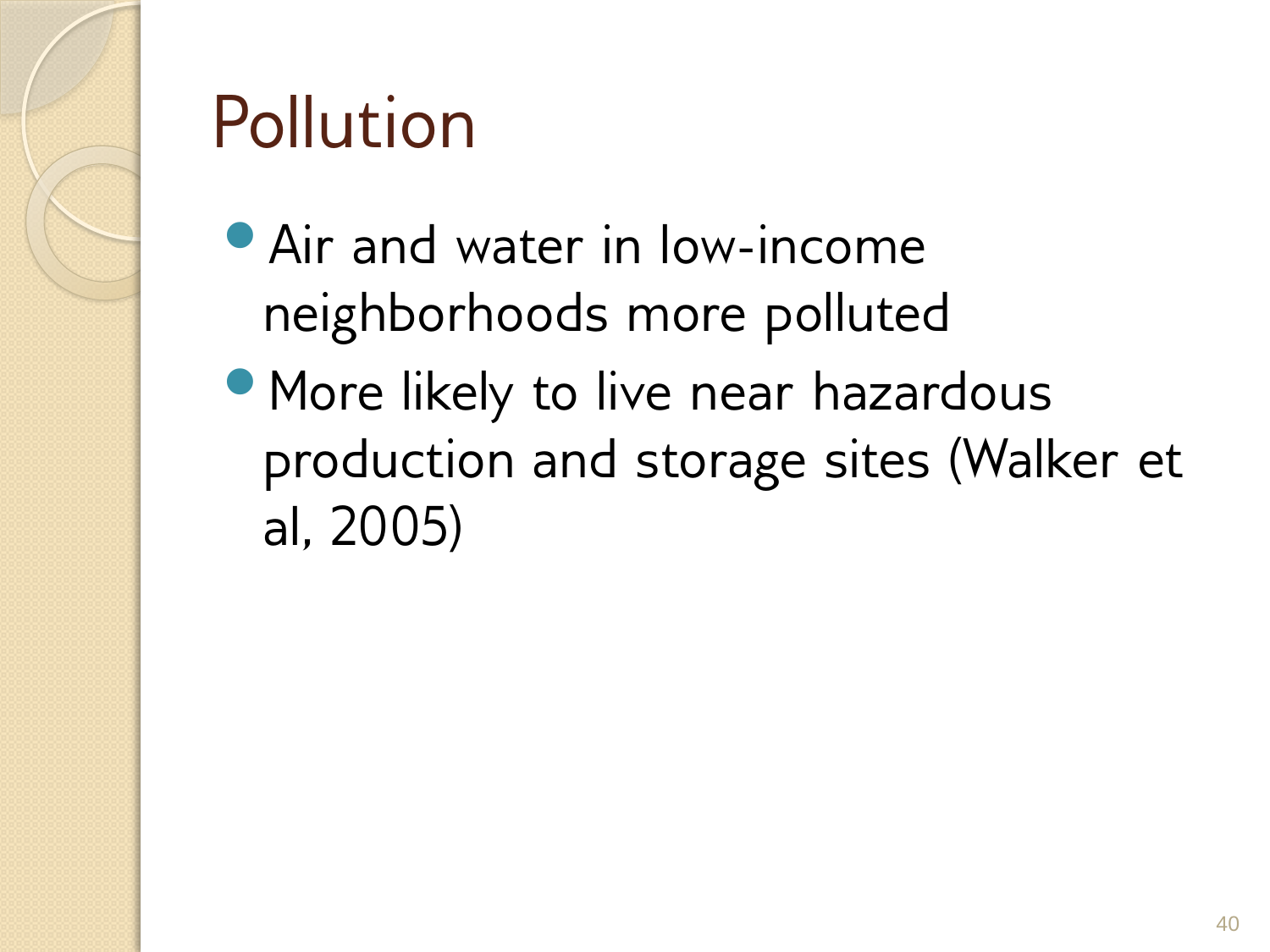

# Pollution
Air and water in low-income neighborhoods more polluted
More likely to live near hazardous production and storage sites (Walker et al, 2005)

40